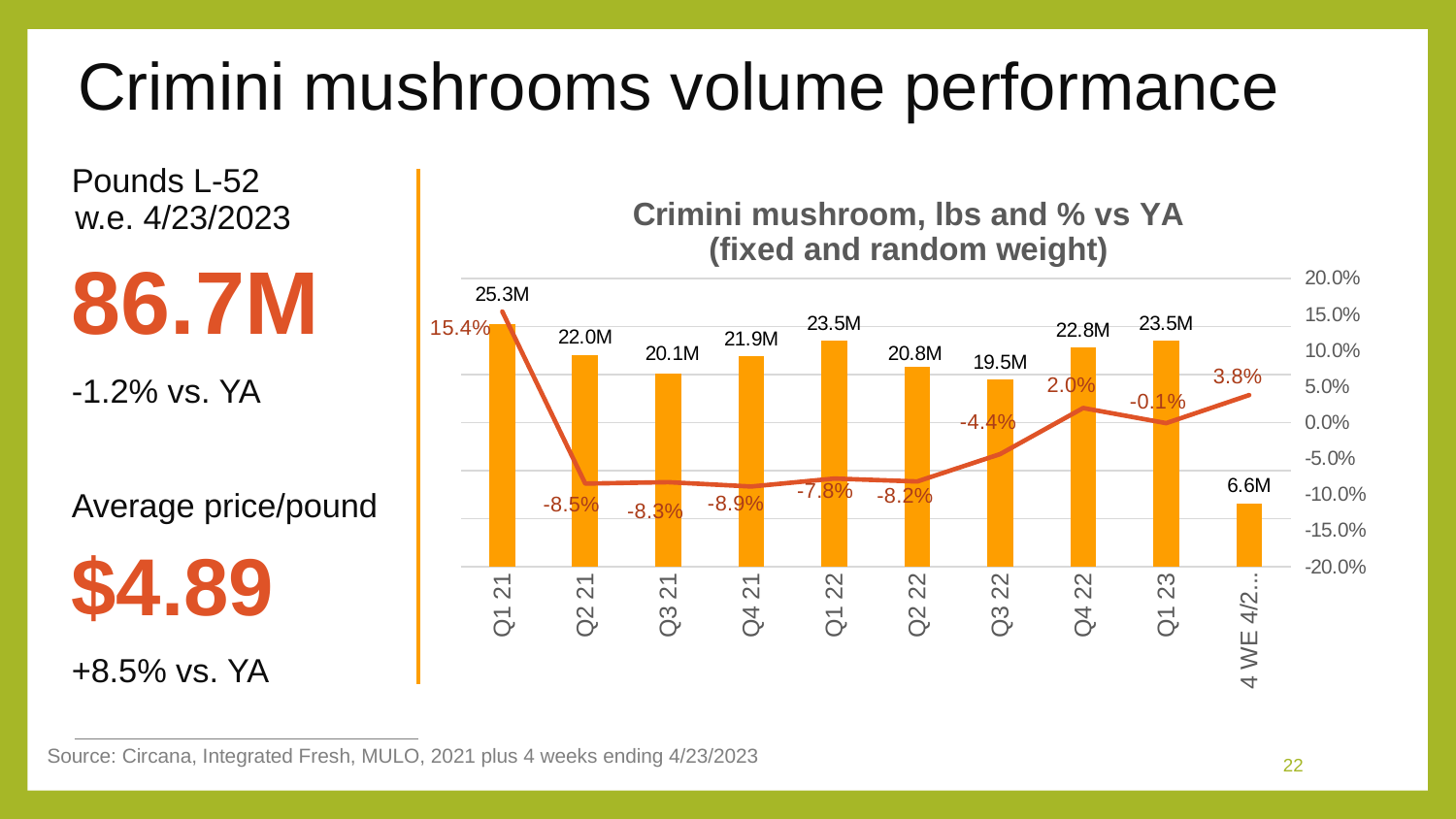

# Crimini mushrooms volume performance
Pounds L-52
w.e. 4/23/2023
86.7M
-1.2% vs. YA

Average price/pound
$4.89
+8.5% vs. YA

### Chart: Crimini mushroom, lbs and % vs YA (fixed and random weight)

| Category | Volume sales | Change vs. YA |
|---|---|---|
| Q1 21 | 25265451.0 | 0.154 |
| Q2 21 | 22037941.0 | -0.085 |
| Q3 21 | 20125873.0 | -0.083 |
| Q4 21 | 21853596.0 | -0.089 |
| Q1 22 | 23516208.0 | -0.078 |
| Q2 22 | 20813066.0 | -0.082 |
| Q3 22 | 19487883.0 | -0.044 |
| Q4 22 | 22777474.0 | 0.02 |
| Q1 23 | 23528556.0 | -0.001 |
| 4 WE 4/23/23 | 6590927.0 | 0.038 |
Source: Circana, Integrated Fresh, MULO, 2021 plus 4 weeks ending 4/23/2023
22